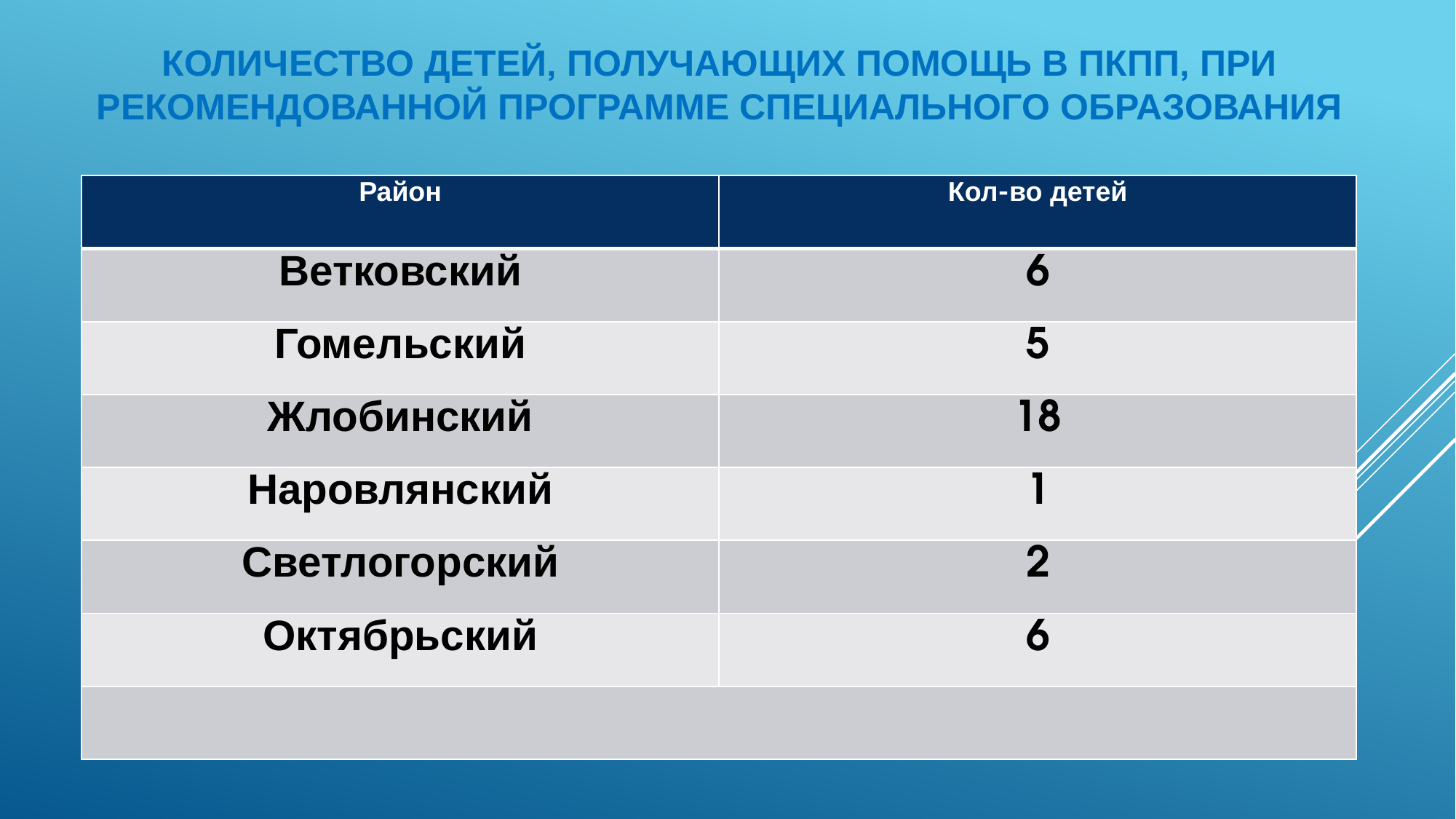

# Количество детей, получающих помощь в пкпп, при рекомендованной программе специального образования

| Район | Кол-во детей |
| --- | --- |
| Ветковский | 6 |
| Гомельский | 5 |
| Жлобинский | 18 |
| Наровлянский | 1 |
| Светлогорский | 2 |
| Октябрьский | 6 |
|  |  |